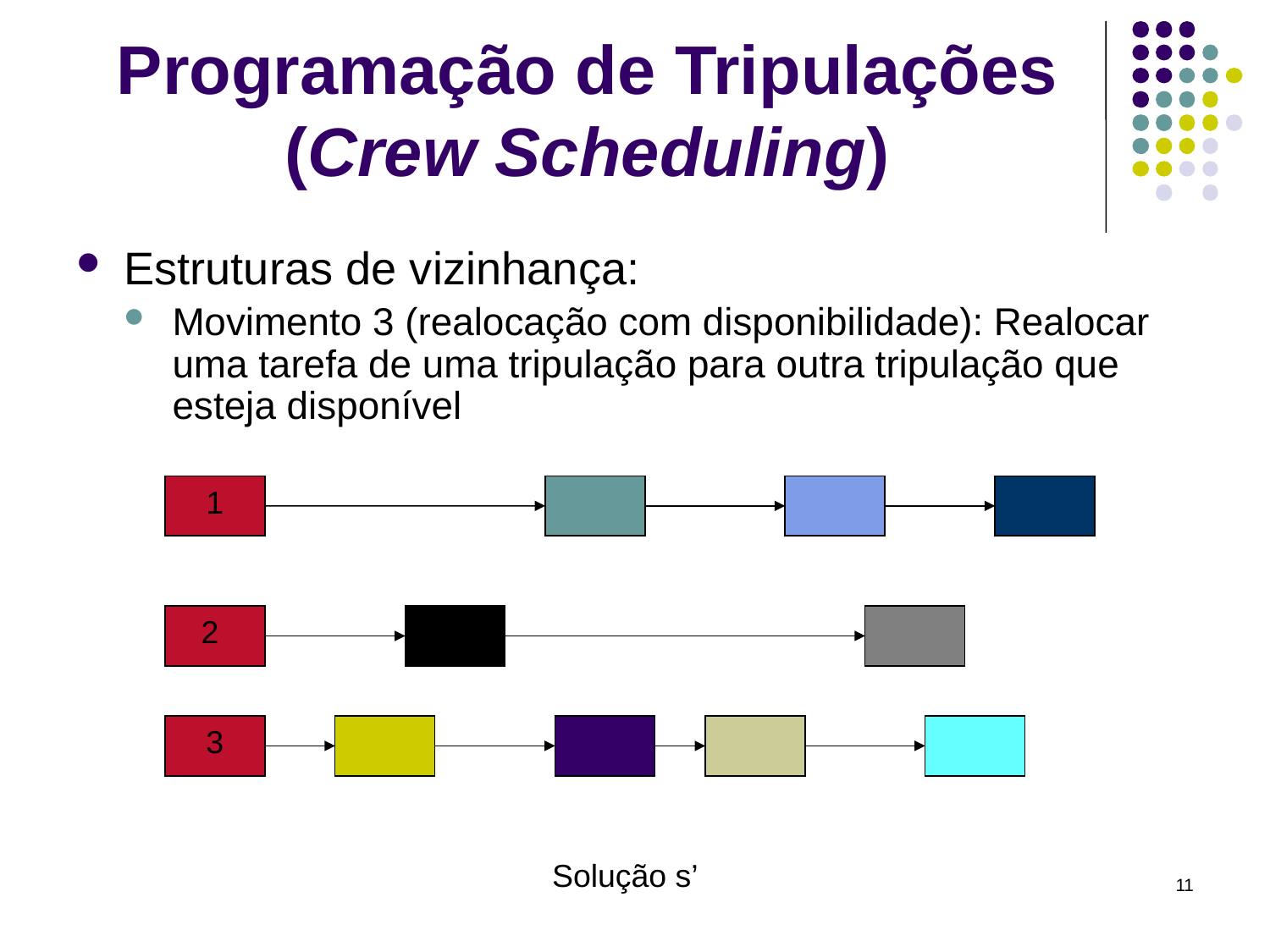

# Programação de Tripulações (Crew Scheduling)
Estruturas de vizinhança:
Movimento 3 (realocação com disponibilidade): Realocar uma tarefa de uma tripulação para outra tripulação que esteja disponível

1

2

3

Solução s’
11